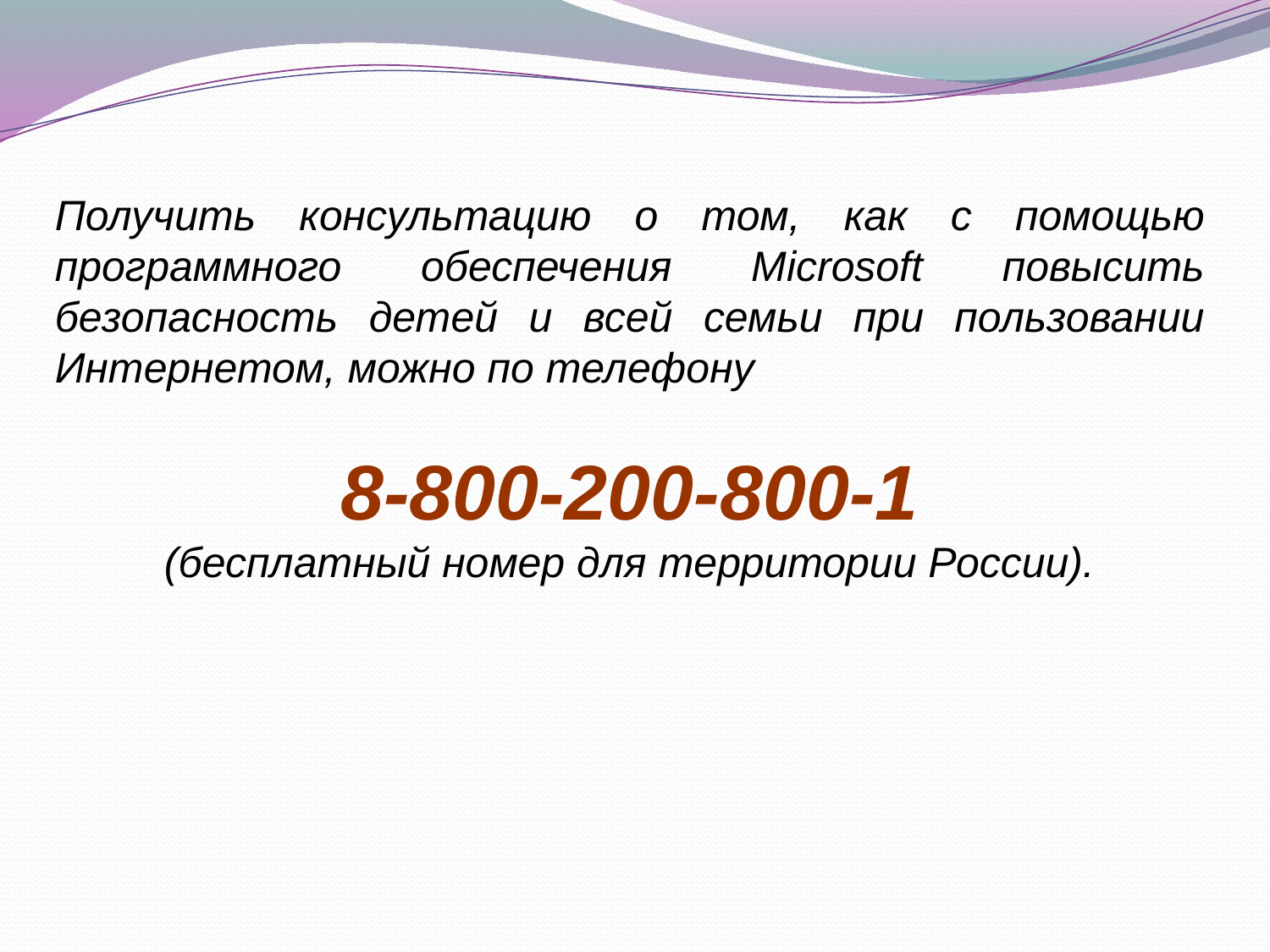

Получить консультацию о том, как с помощью программного обеспечения Microsoft повысить безопасность детей и всей семьи при пользовании Интернетом, можно по телефону

8-800-200-800-1
(бесплатный номер для территории России).